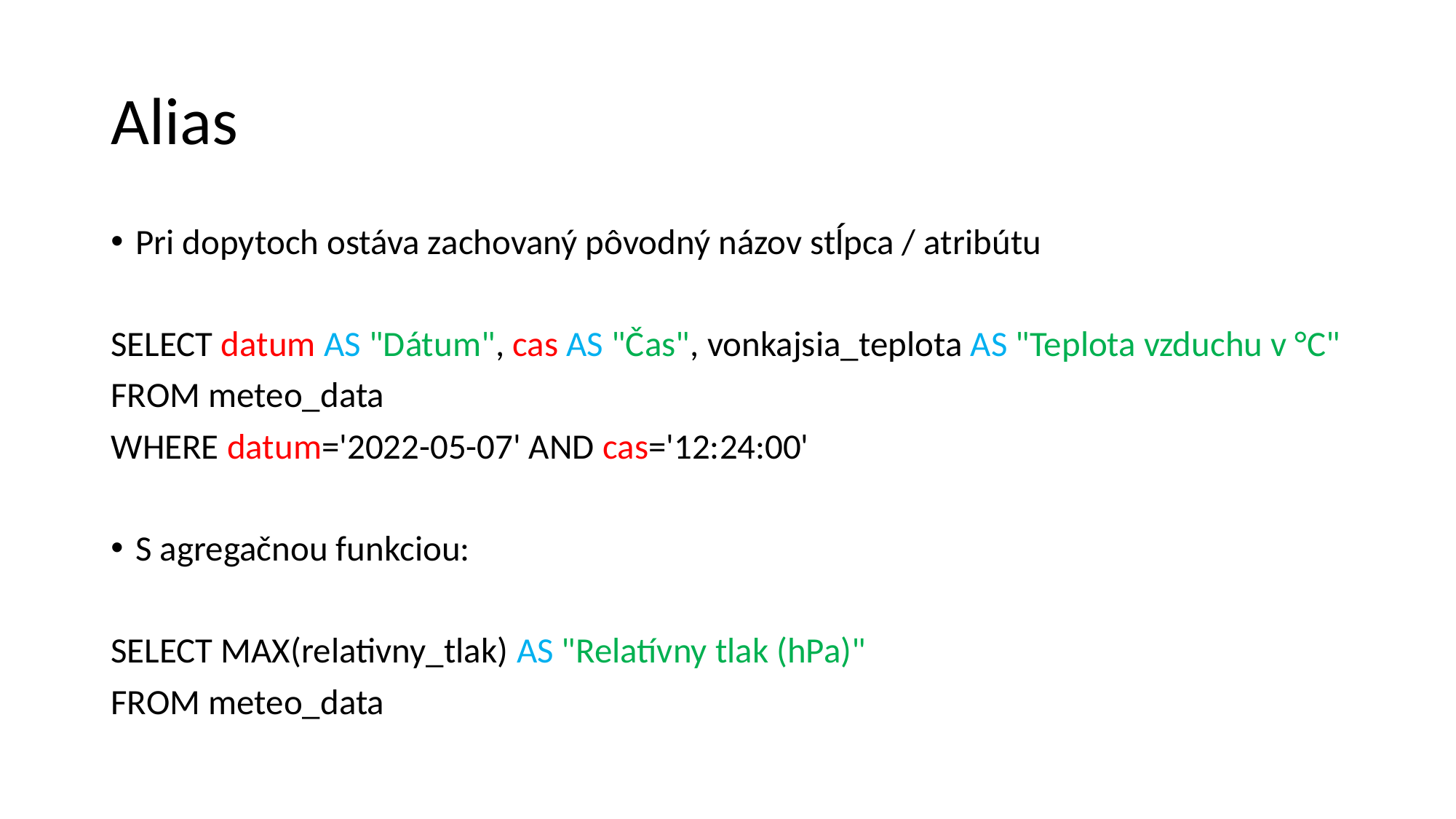

# Alias
Pri dopytoch ostáva zachovaný pôvodný názov stĺpca / atribútu

SELECT datum AS "Dátum", cas AS "Čas", vonkajsia_teplota AS "Teplota vzduchu v °C"
FROM meteo_data
WHERE datum='2022-05-07' AND cas='12:24:00'

S agregačnou funkciou:

SELECT MAX(relativny_tlak) AS "Relatívny tlak (hPa)"
FROM meteo_data